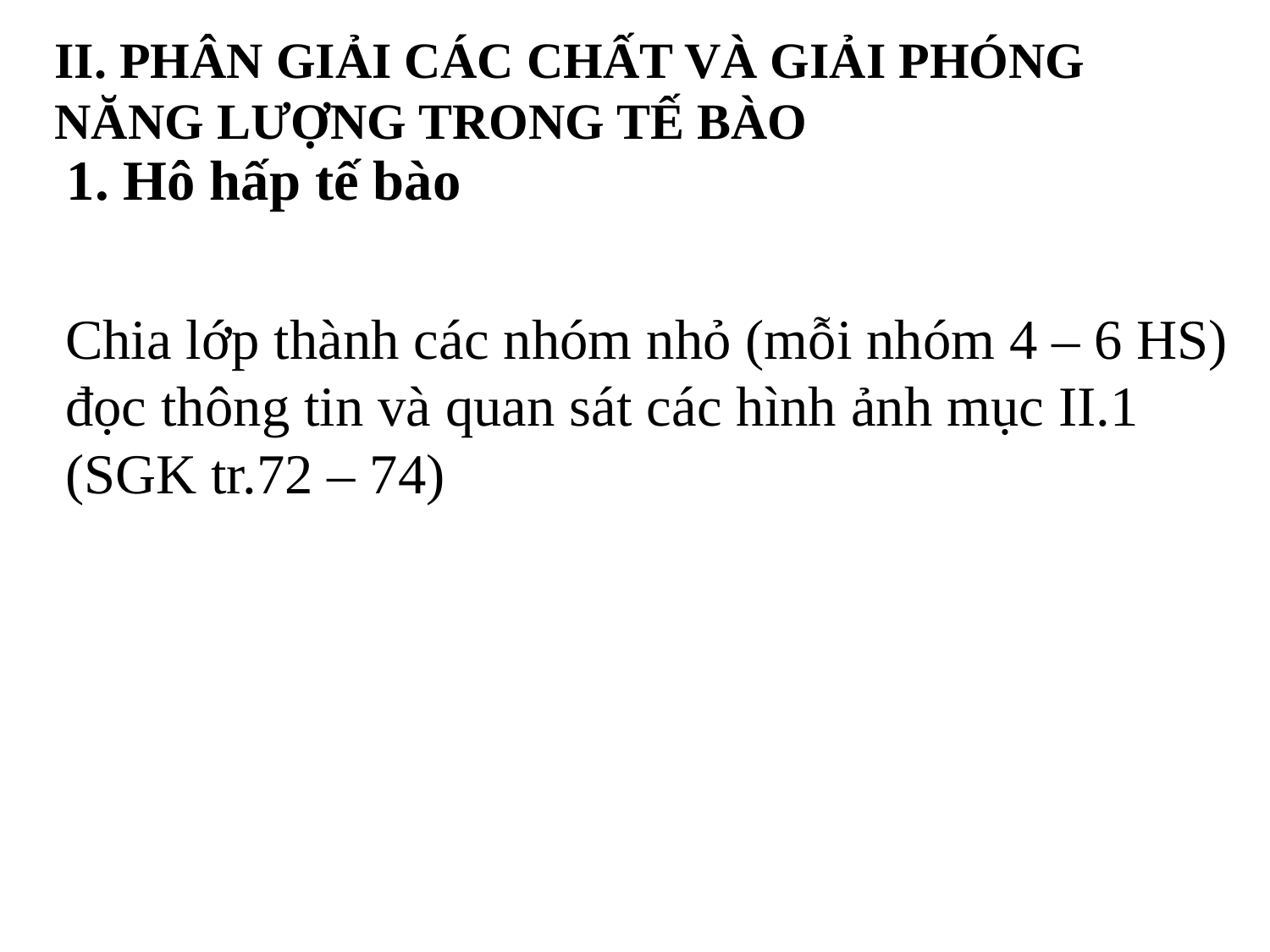

II. PHÂN GIẢI CÁC CHẤT VÀ GIẢI PHÓNG NĂNG LƯỢNG TRONG TẾ BÀO
1. Hô hấp tế bào
Chia lớp thành các nhóm nhỏ (mỗi nhóm 4 – 6 HS) đọc thông tin và quan sát các hình ảnh mục II.1 (SGK tr.72 – 74)